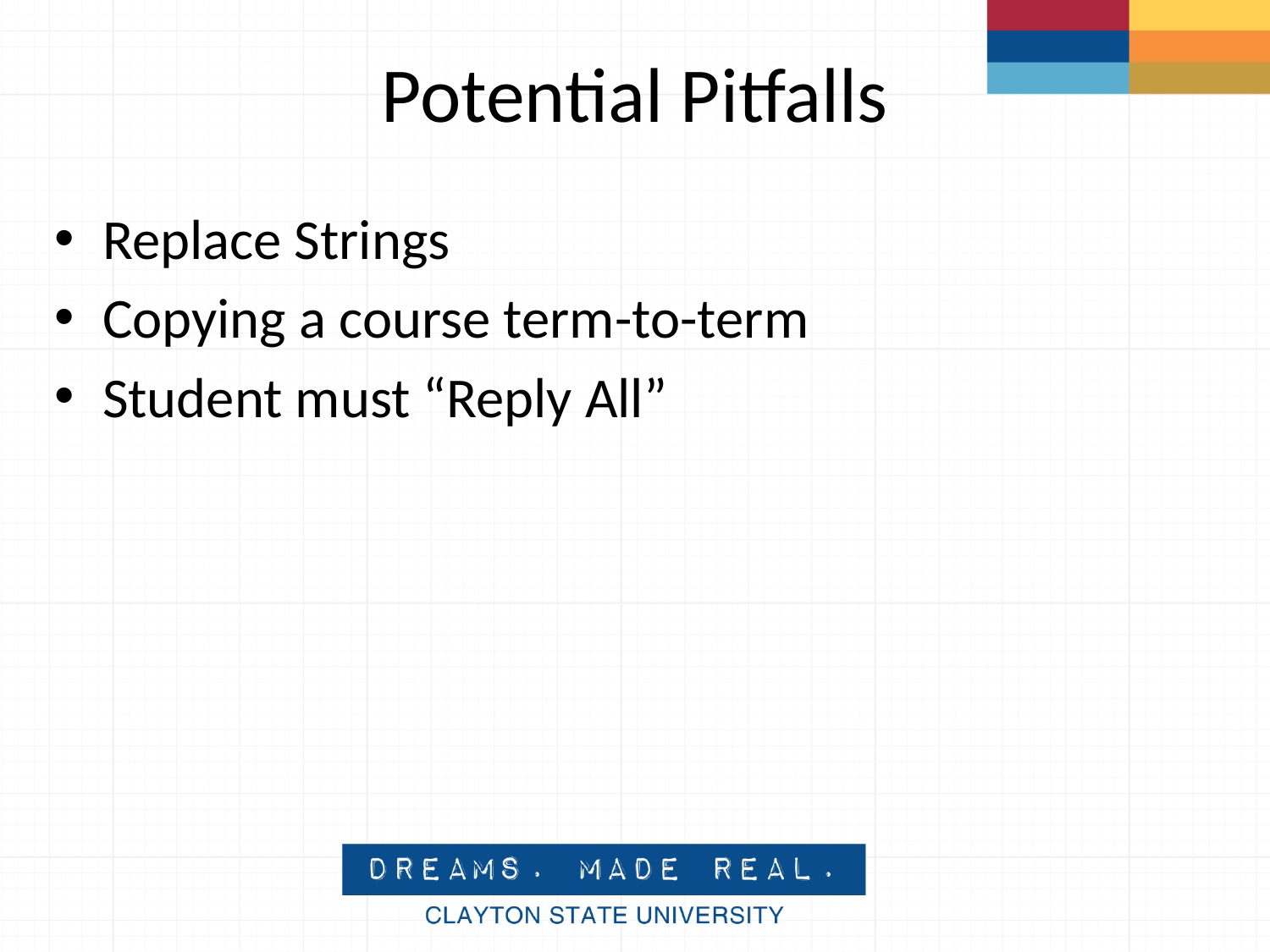

# Potential Pitfalls
Replace Strings
Copying a course term-to-term
Student must “Reply All”